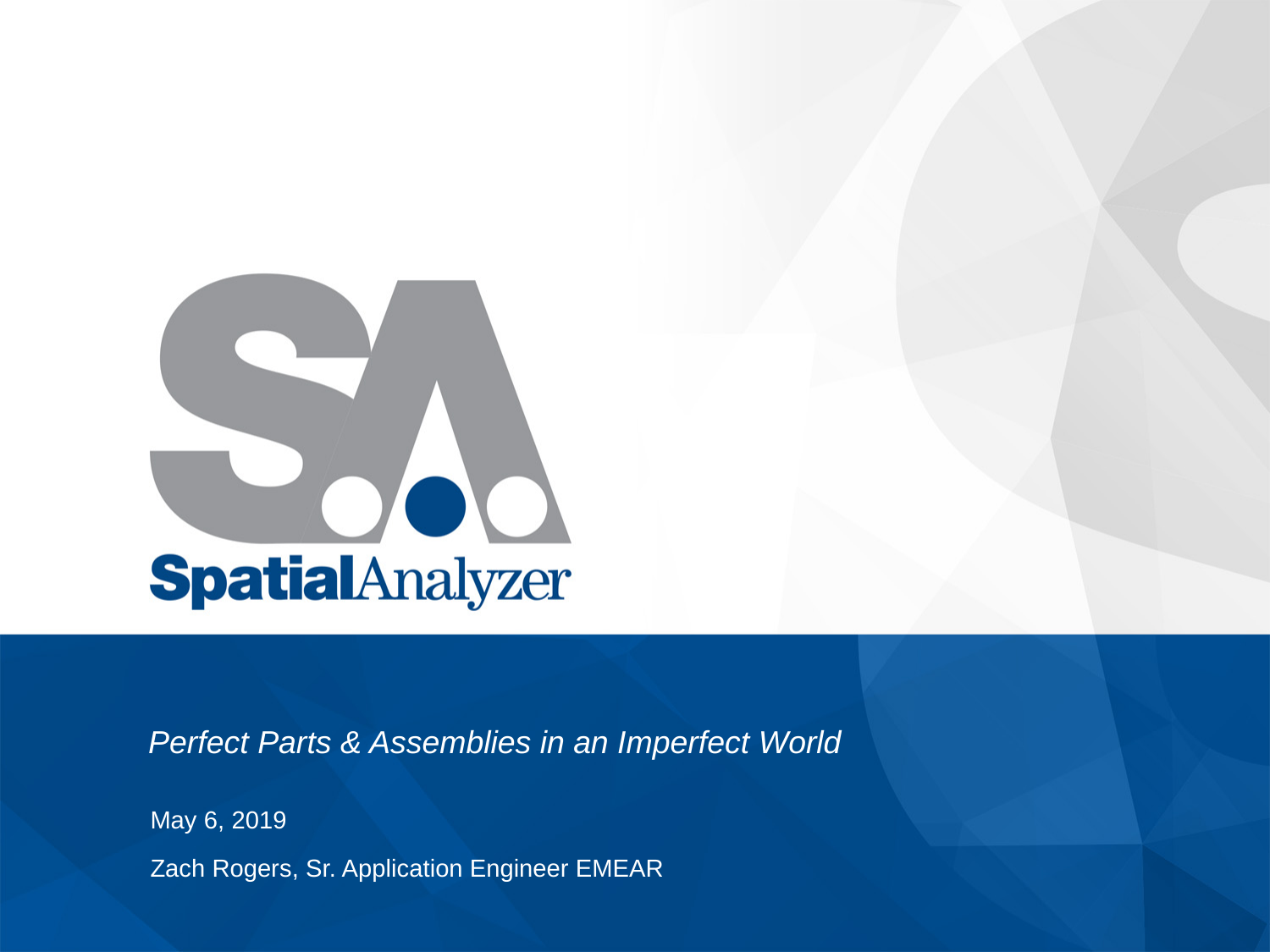

# Relationships
Perfect Parts & Assemblies in an Imperfect World
May 6, 2019
Zach Rogers, Sr. Application Engineer EMEAR